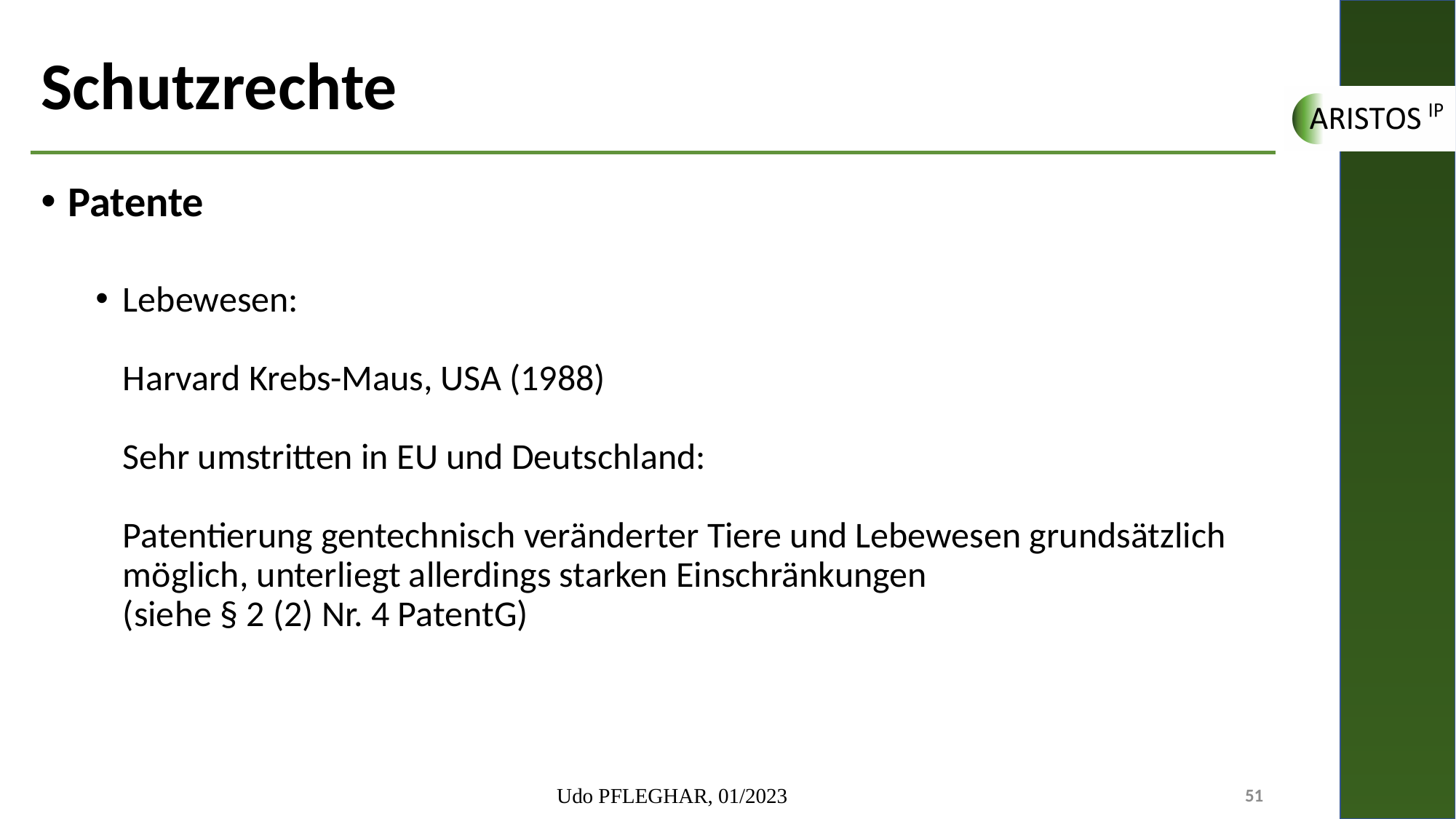

# Schutzrechte
Patente

Lebewesen:
Harvard Krebs-Maus, USA (1988)
Sehr umstritten in EU und Deutschland:
Patentierung gentechnisch veränderter Tiere und Lebewesen grundsätzlich möglich, unterliegt allerdings starken Einschränkungen
(siehe § 2 (2) Nr. 4 PatentG)

Udo PFLEGHAR, 01/2023
51